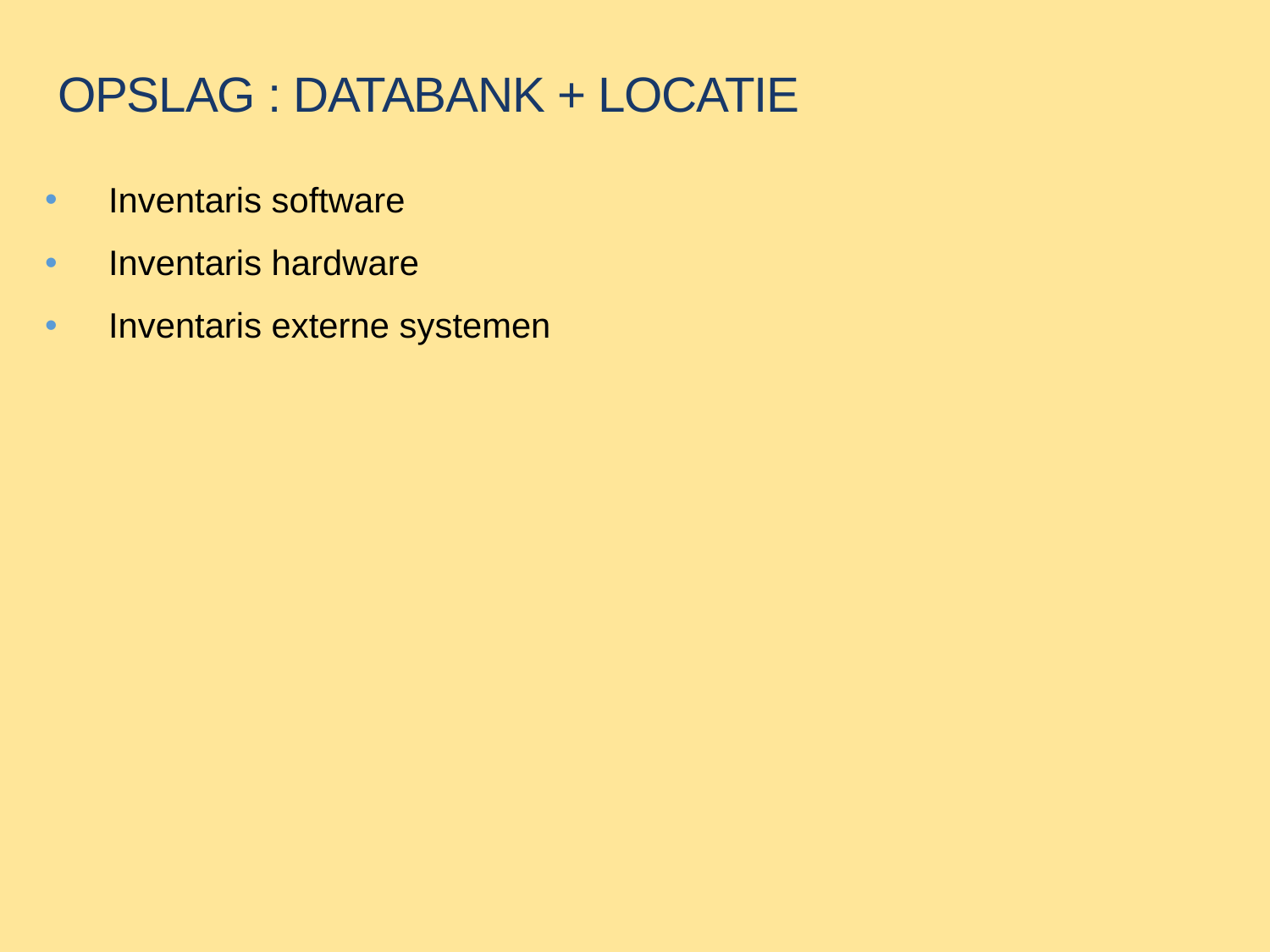

# Opslag : databank + locatie
Inventaris software
Inventaris hardware
Inventaris externe systemen